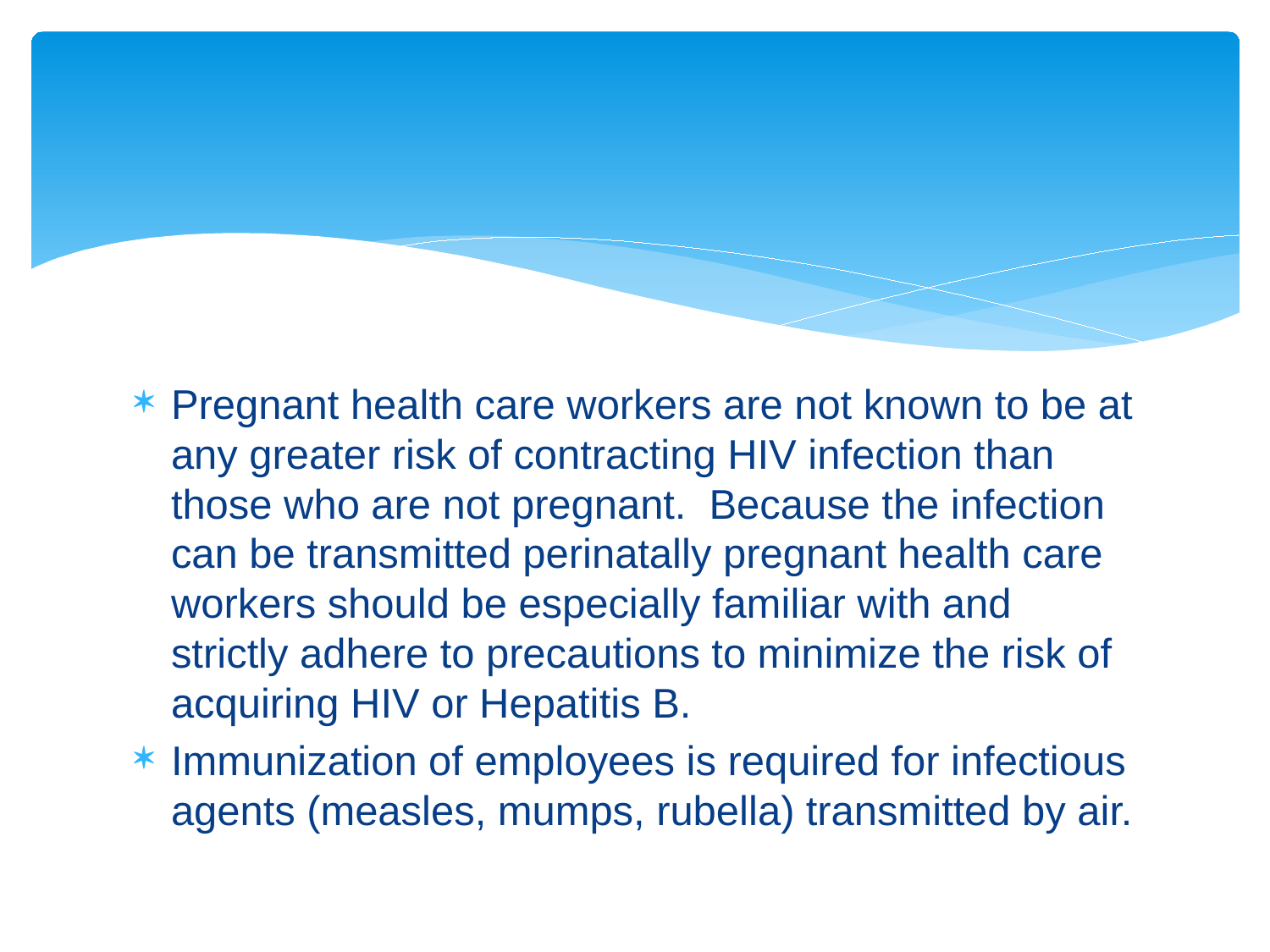

#
Pregnant health care workers are not known to be at any greater risk of contracting HIV infection than those who are not pregnant.  Because the infection can be transmitted perinatally pregnant health care workers should be especially familiar with and strictly adhere to precautions to minimize the risk of acquiring HIV or Hepatitis B.
Immunization of employees is required for infectious agents (measles, mumps, rubella) transmitted by air.